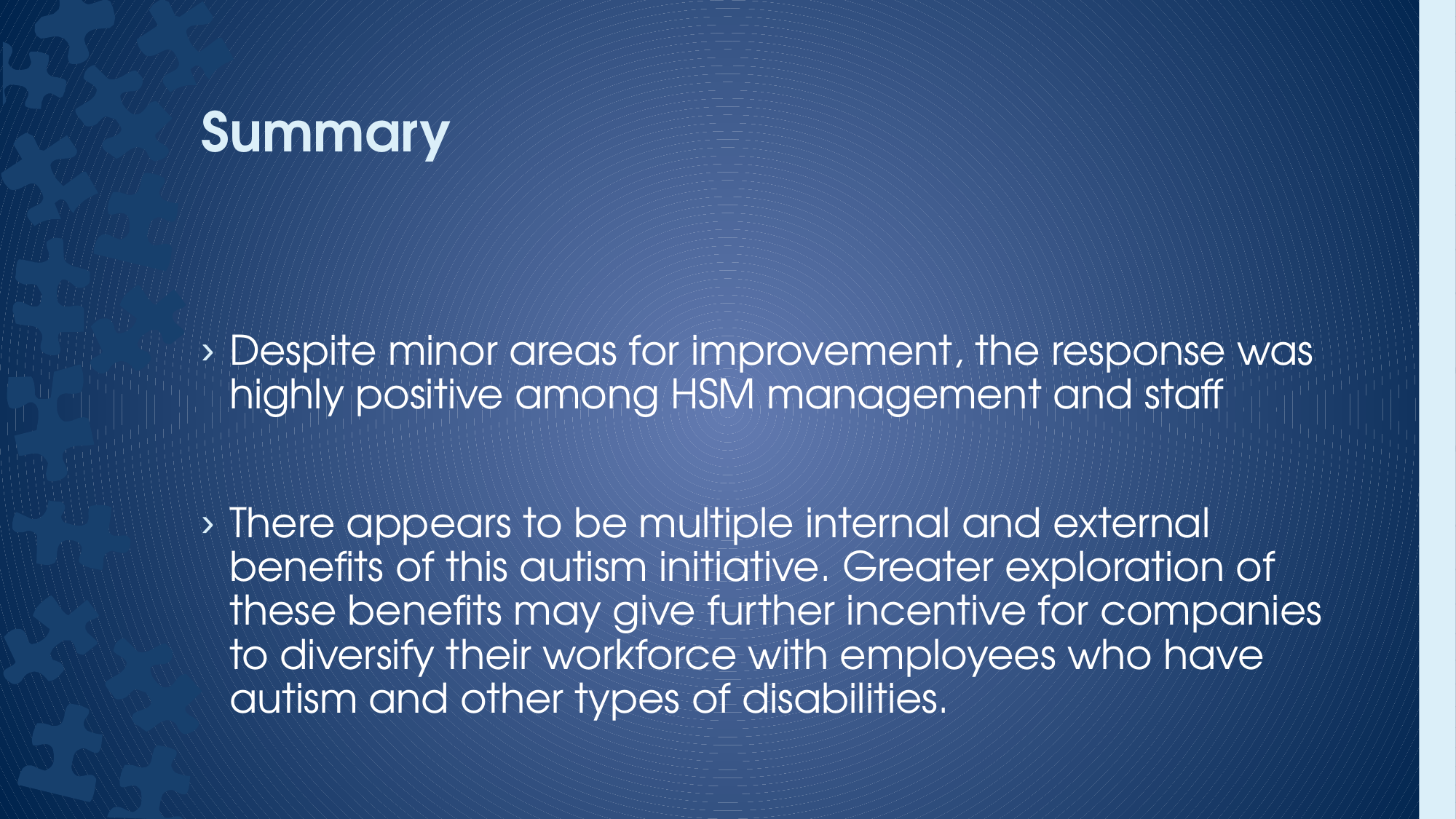

# Summary

Despite minor areas for improvement, the response was highly positive among HSM management and staff

There appears to be multiple internal and external benefits of this autism initiative. Greater exploration of these benefits may give further incentive for companies to diversify their workforce with employees who have autism and other types of disabilities.